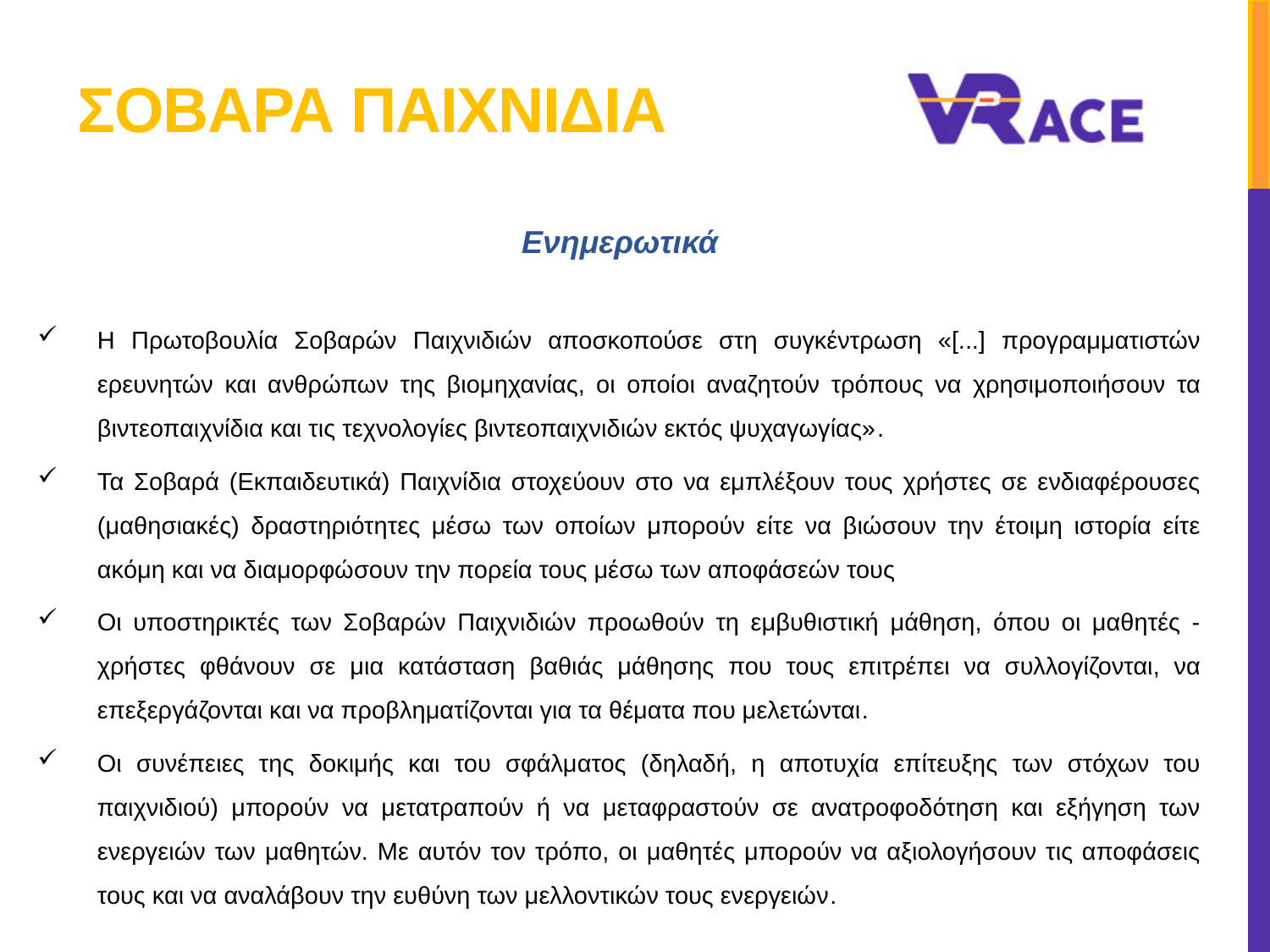

# Σοβαρα παιχνιδια
Ενημερωτικά
Η Πρωτοβουλία Σοβαρών Παιχνιδιών αποσκοπούσε στη συγκέντρωση «[...] προγραμματιστών ερευνητών και ανθρώπων της βιομηχανίας, οι οποίοι αναζητούν τρόπους να χρησιμοποιήσουν τα βιντεοπαιχνίδια και τις τεχνολογίες βιντεοπαιχνιδιών εκτός ψυχαγωγίας».
Τα Σοβαρά (Εκπαιδευτικά) Παιχνίδια στοχεύουν στο να εμπλέξουν τους χρήστες σε ενδιαφέρουσες (μαθησιακές) δραστηριότητες μέσω των οποίων μπορούν είτε να βιώσουν την έτοιμη ιστορία είτε ακόμη και να διαμορφώσουν την πορεία τους μέσω των αποφάσεών τους
Οι υποστηρικτές των Σοβαρών Παιχνιδιών προωθούν τη εμβυθιστική μάθηση, όπου οι μαθητές - χρήστες φθάνουν σε μια κατάσταση βαθιάς μάθησης που τους επιτρέπει να συλλογίζονται, να επεξεργάζονται και να προβληματίζονται για τα θέματα που μελετώνται.
Οι συνέπειες της δοκιμής και του σφάλματος (δηλαδή, η αποτυχία επίτευξης των στόχων του παιχνιδιού) μπορούν να μετατραπούν ή να μεταφραστούν σε ανατροφοδότηση και εξήγηση των ενεργειών των μαθητών. Με αυτόν τον τρόπο, οι μαθητές μπορούν να αξιολογήσουν τις αποφάσεις τους και να αναλάβουν την ευθύνη των μελλοντικών τους ενεργειών.